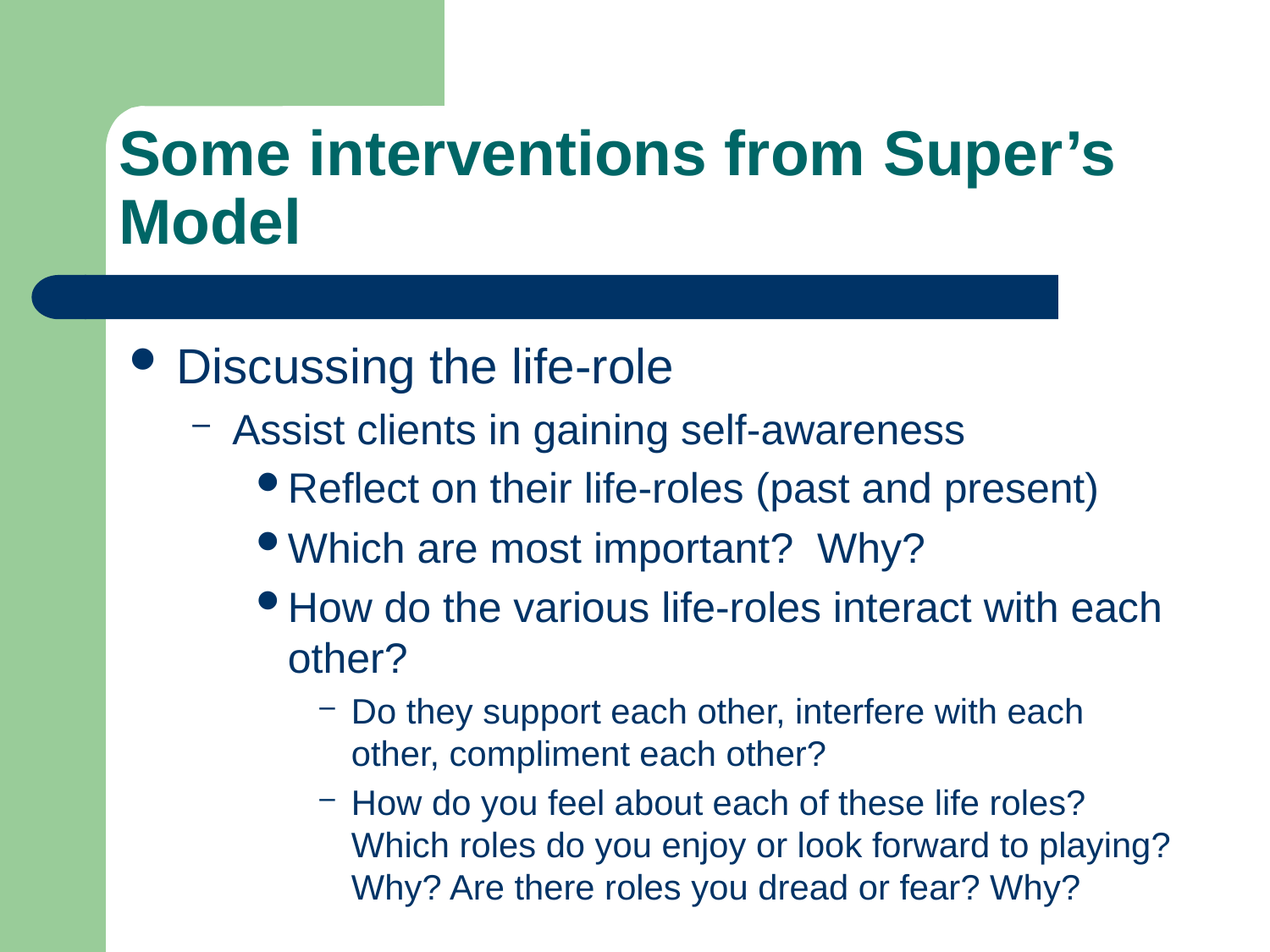

# Some interventions from Super’s Model
Discussing the life-role
Assist clients in gaining self-awareness
Reflect on their life-roles (past and present)
Which are most important?  Why?
How do the various life-roles interact with each other?
Do they support each other, interfere with each other, compliment each other?
How do you feel about each of these life roles? Which roles do you enjoy or look forward to playing? Why? Are there roles you dread or fear? Why?